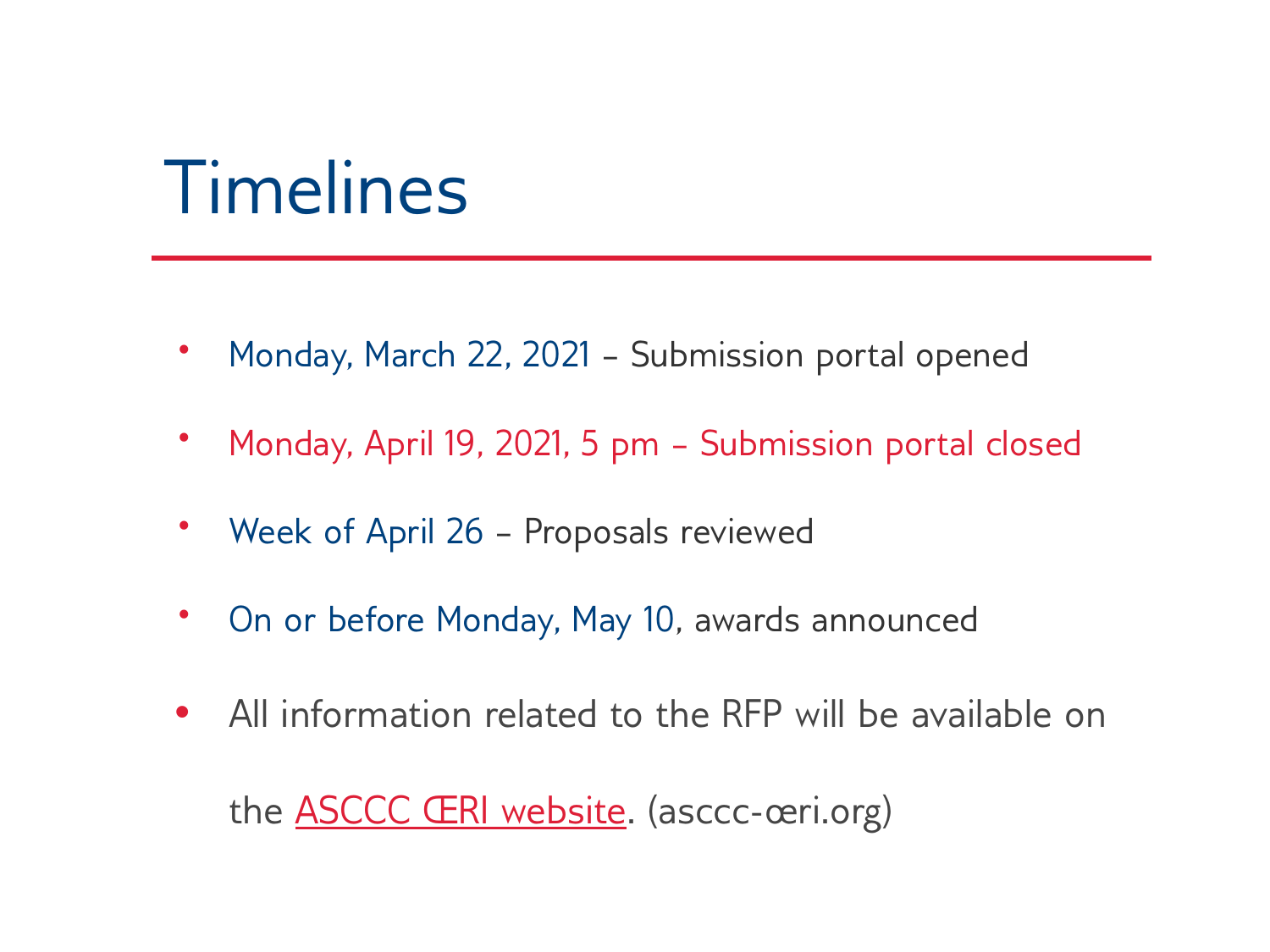

# Timelines
Monday, March 22, 2021 – Submission portal opened
Monday, April 19, 2021, 5 pm – Submission portal closed
Week of April 26 – Proposals reviewed
On or before Monday, May 10, awards announced
All information related to the RFP will be available on the ASCCC OERI website. (asccc-oeri.org)